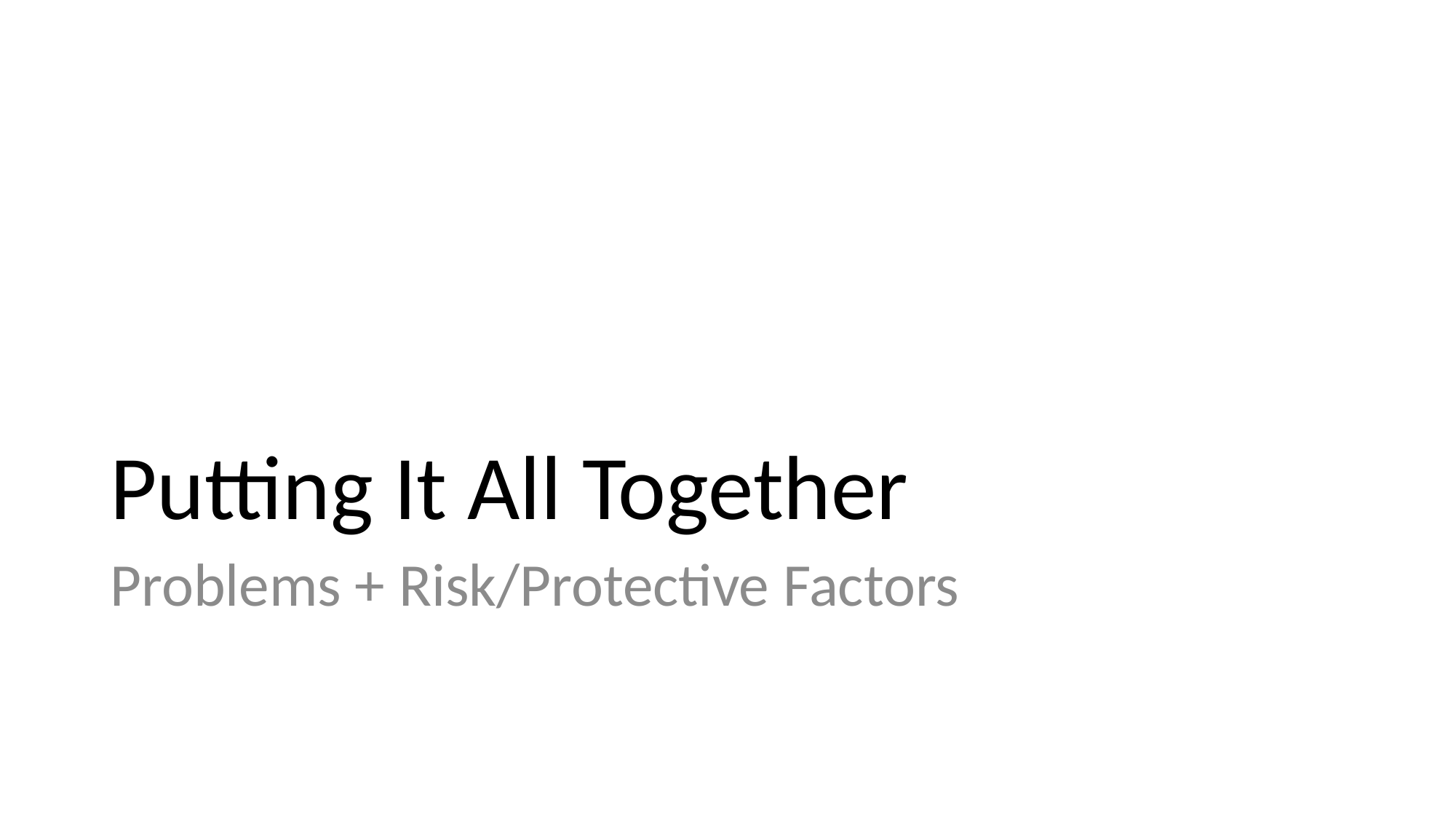

# Putting It All Together
Problems + Risk/Protective Factors